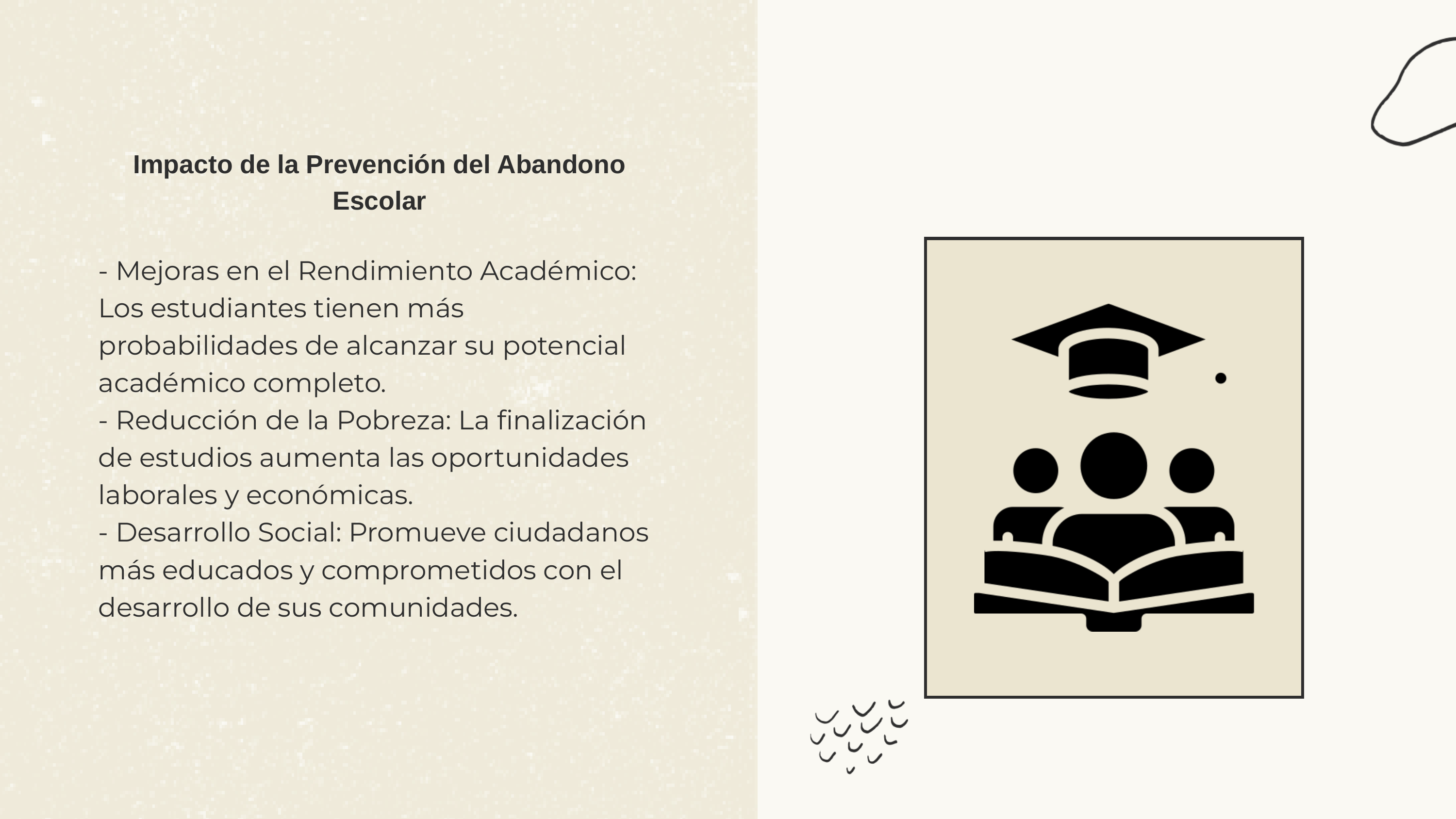

Impacto de la Prevención del Abandono Escolar
- Mejoras en el Rendimiento Académico: Los estudiantes tienen más probabilidades de alcanzar su potencial académico completo.
- Reducción de la Pobreza: La finalización de estudios aumenta las oportunidades laborales y económicas.
- Desarrollo Social: Promueve ciudadanos más educados y comprometidos con el desarrollo de sus comunidades.